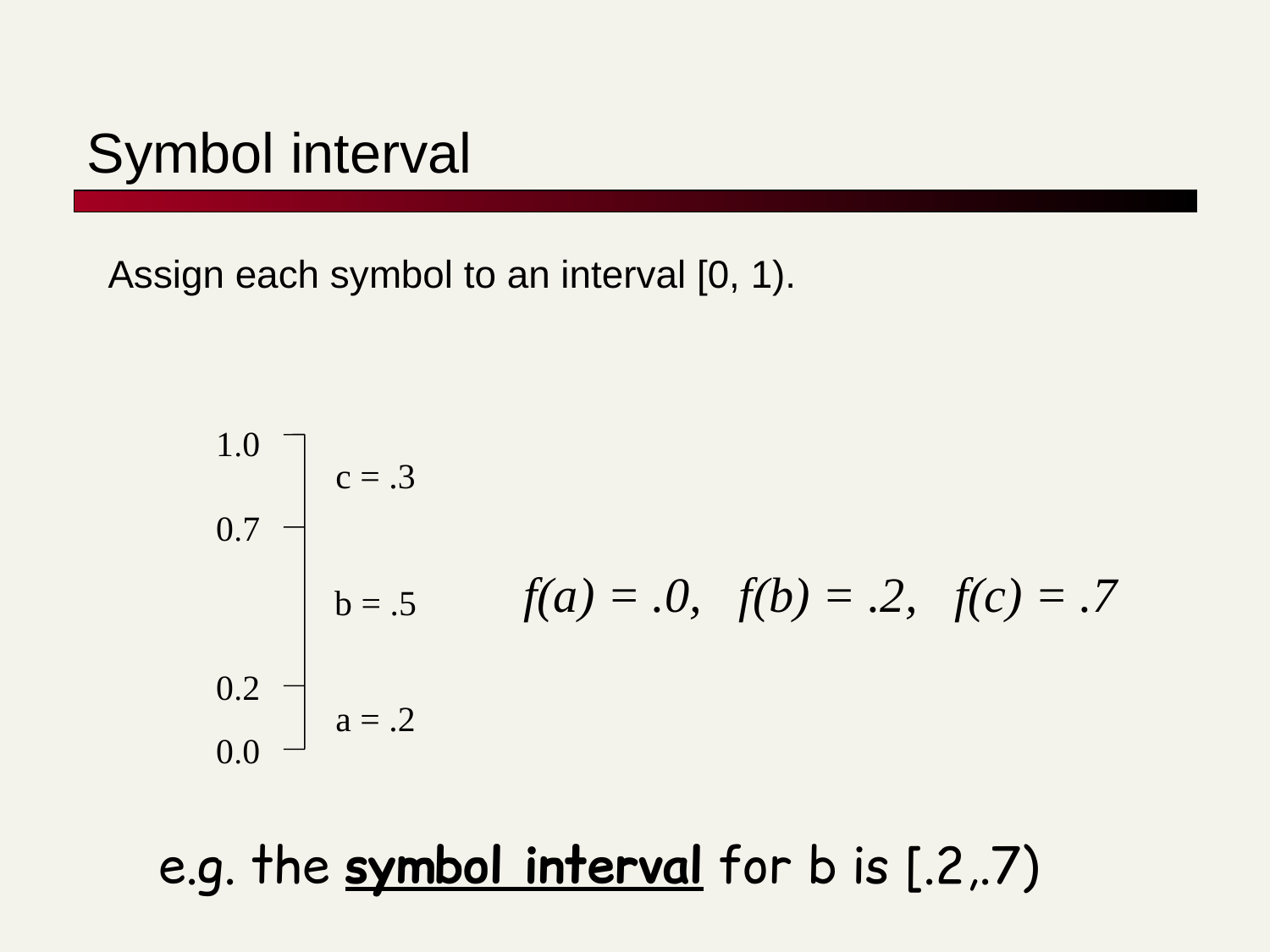

# Symbol interval
Assign each symbol to an interval [0, 1).
1.0

c = .3
0.7

b = .5
0.2

a = .2
0.0

f(a) = .0,   f(b) = .2,   f(c) = .7
e.g. the symbol interval for b is [.2,.7)